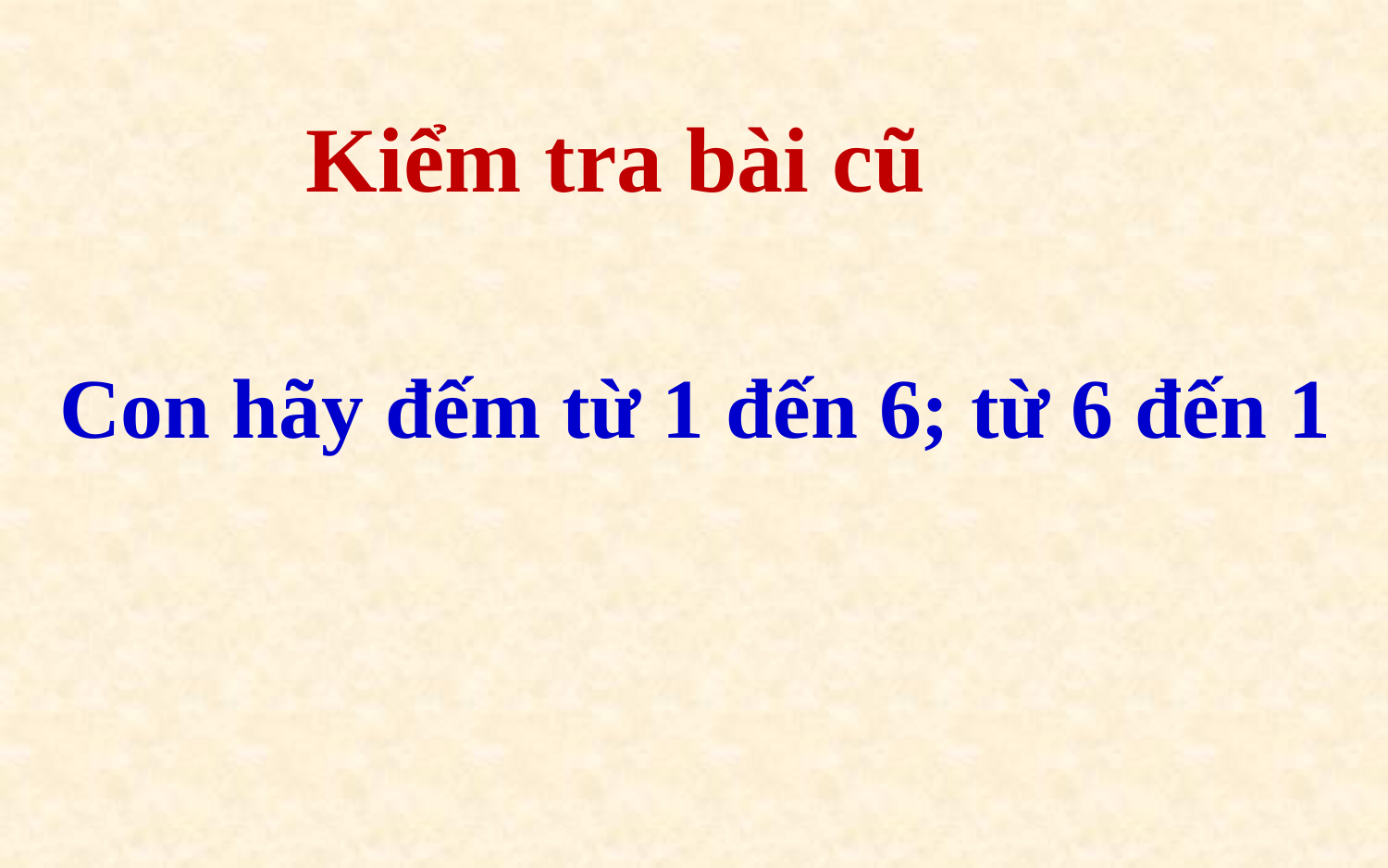

Kiểm tra bài cũ
Con hãy đếm từ 1 đến 6; từ 6 đến 1